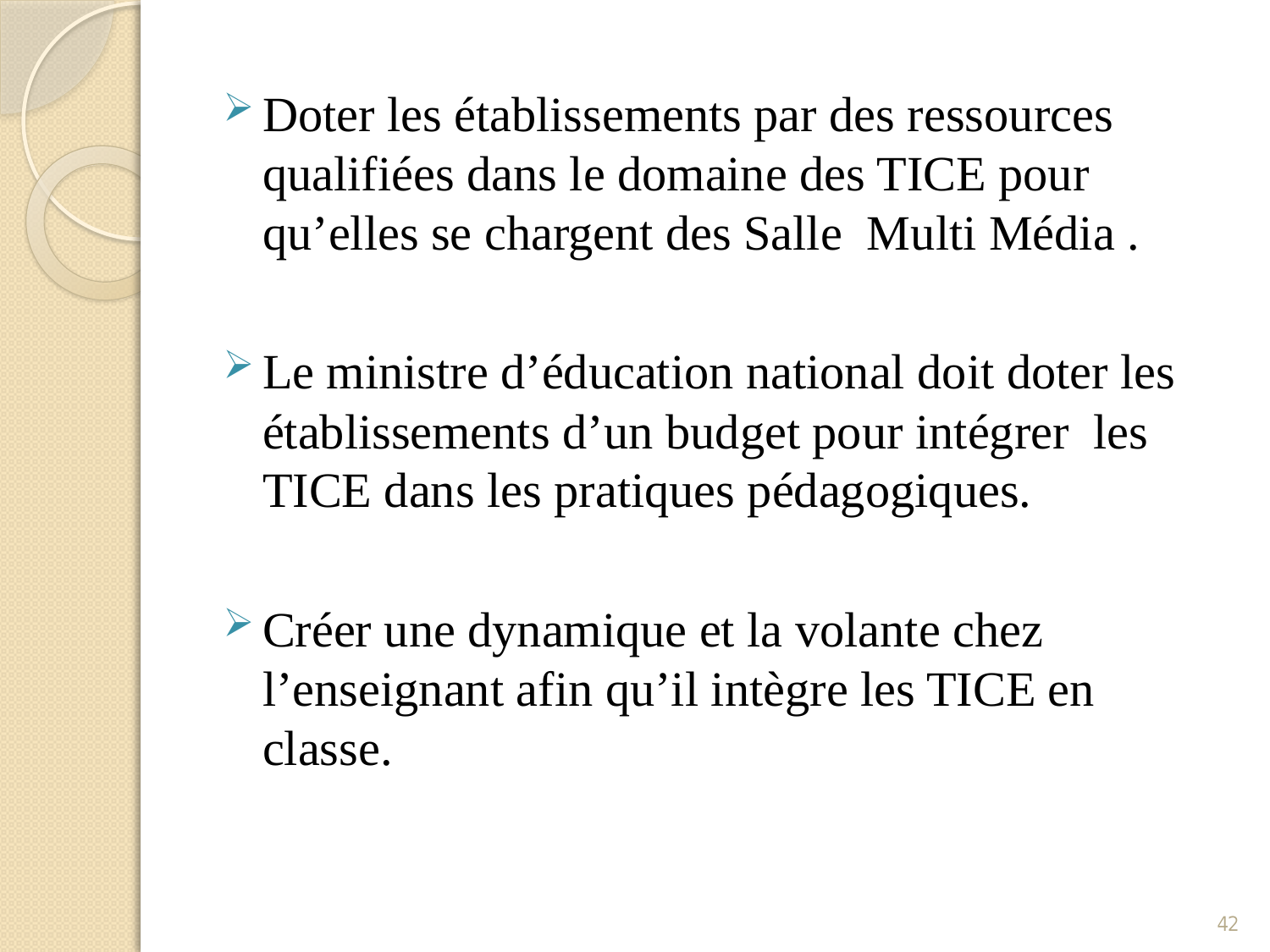

Doter les établissements par des ressources qualifiées dans le domaine des TICE pour qu’elles se chargent des Salle  Multi Média .

Le ministre d’éducation national doit doter les établissements d’un budget pour intégrer  les TICE dans les pratiques pédagogiques.

Créer une dynamique et la volante chez l’enseignant afin qu’il intègre les TICE en classe.

42